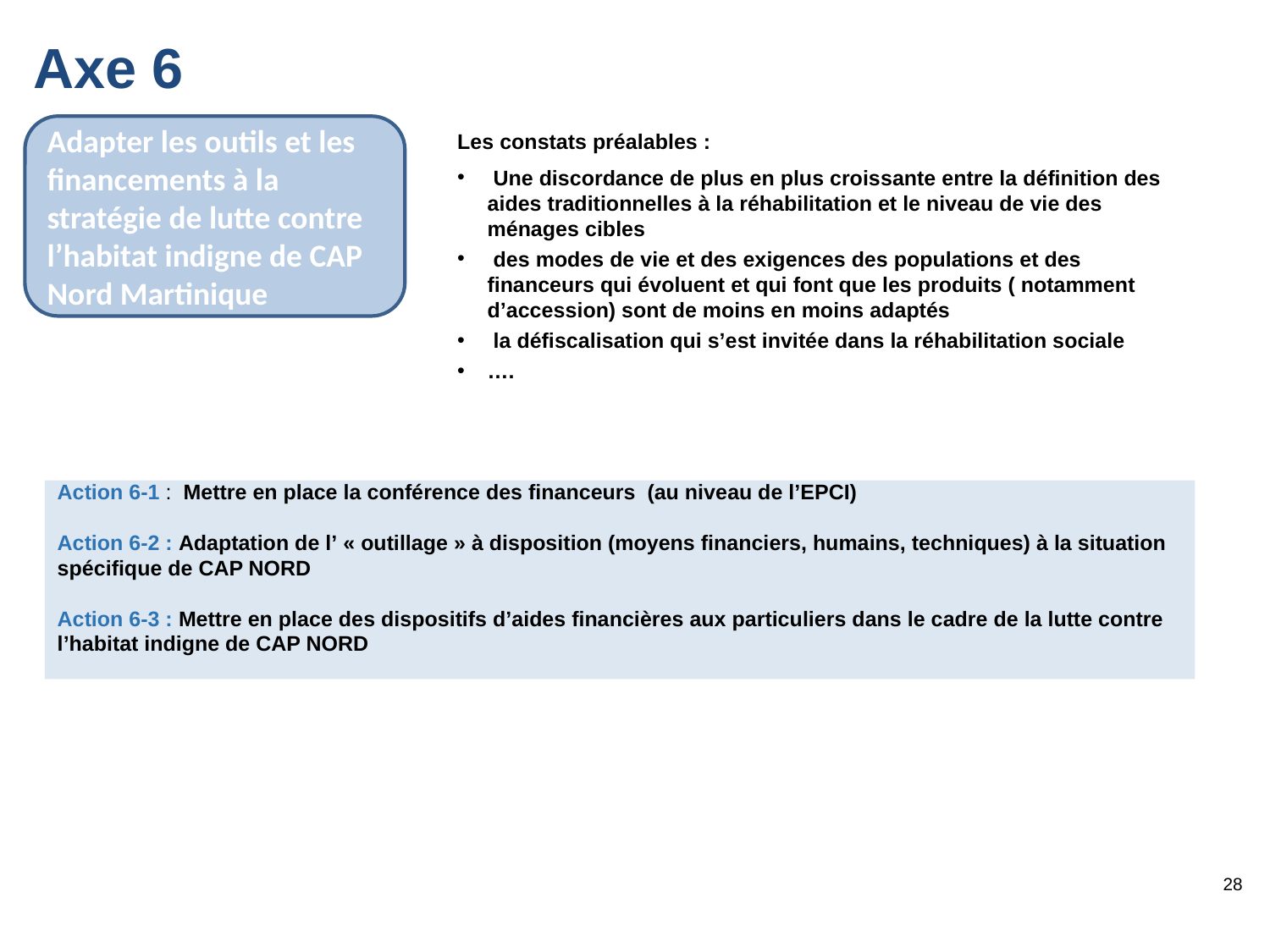

Axe 6
Adapter les outils et les financements à la stratégie de lutte contre l’habitat indigne de CAP Nord Martinique
Les constats préalables :
 Une discordance de plus en plus croissante entre la définition des aides traditionnelles à la réhabilitation et le niveau de vie des ménages cibles
 des modes de vie et des exigences des populations et des financeurs qui évoluent et qui font que les produits ( notamment d’accession) sont de moins en moins adaptés
 la défiscalisation qui s’est invitée dans la réhabilitation sociale
….

Action 6-1 :  Mettre en place la conférence des financeurs  (au niveau de l’EPCI)

Action 6-2 : Adaptation de l’ « outillage » à disposition (moyens financiers, humains, techniques) à la situation spécifique de CAP NORD

Action 6-3 : Mettre en place des dispositifs d’aides financières aux particuliers dans le cadre de la lutte contre l’habitat indigne de CAP NORD

28